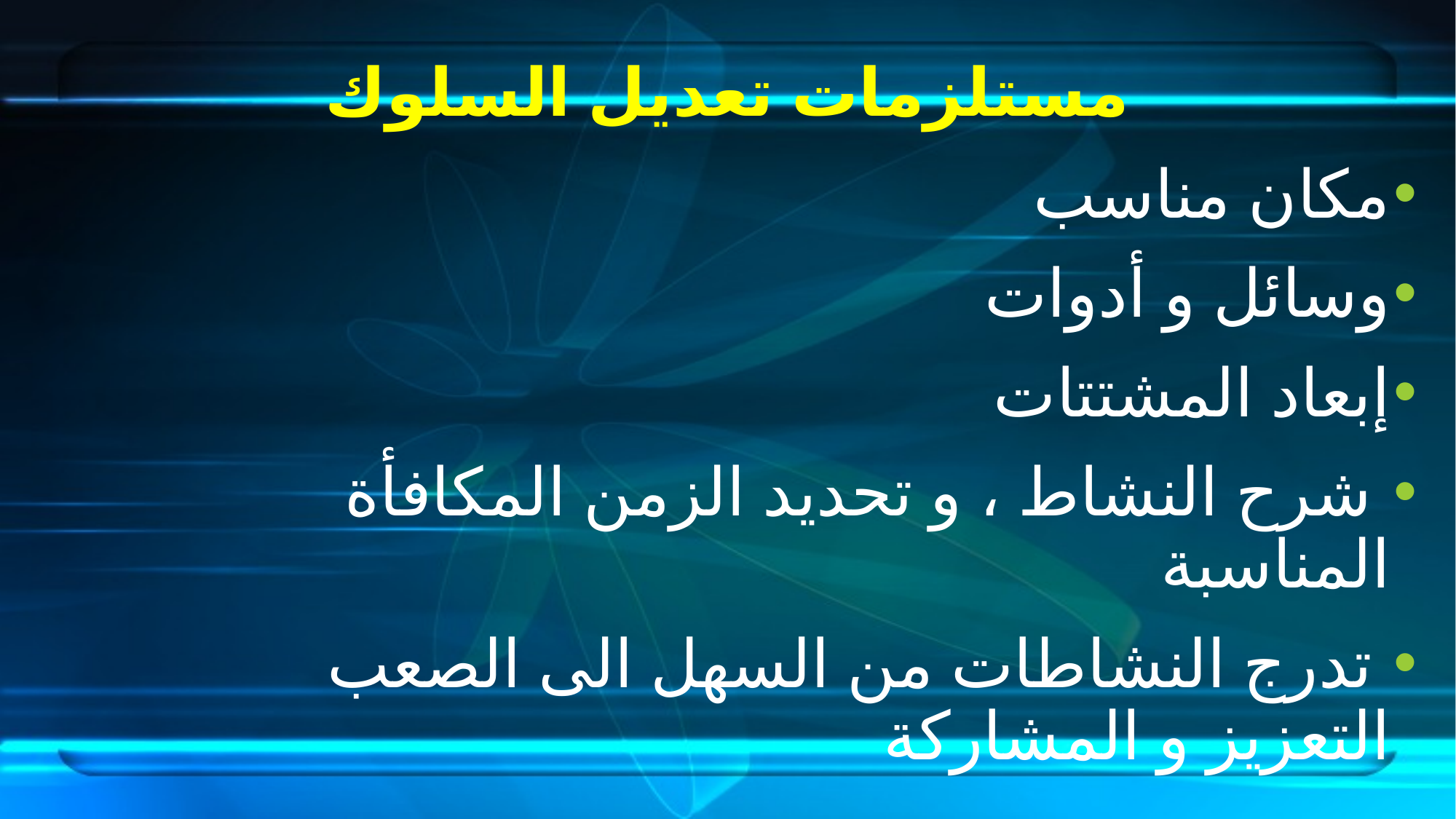

# مستلزمات تعديل السلوك
مكان مناسب
وسائل و أدوات
إبعاد المشتتات
 شرح النشاط ، و تحديد الزمن المكافأة المناسبة
 تدرج النشاطات من السهل الى الصعب التعزيز و المشاركة